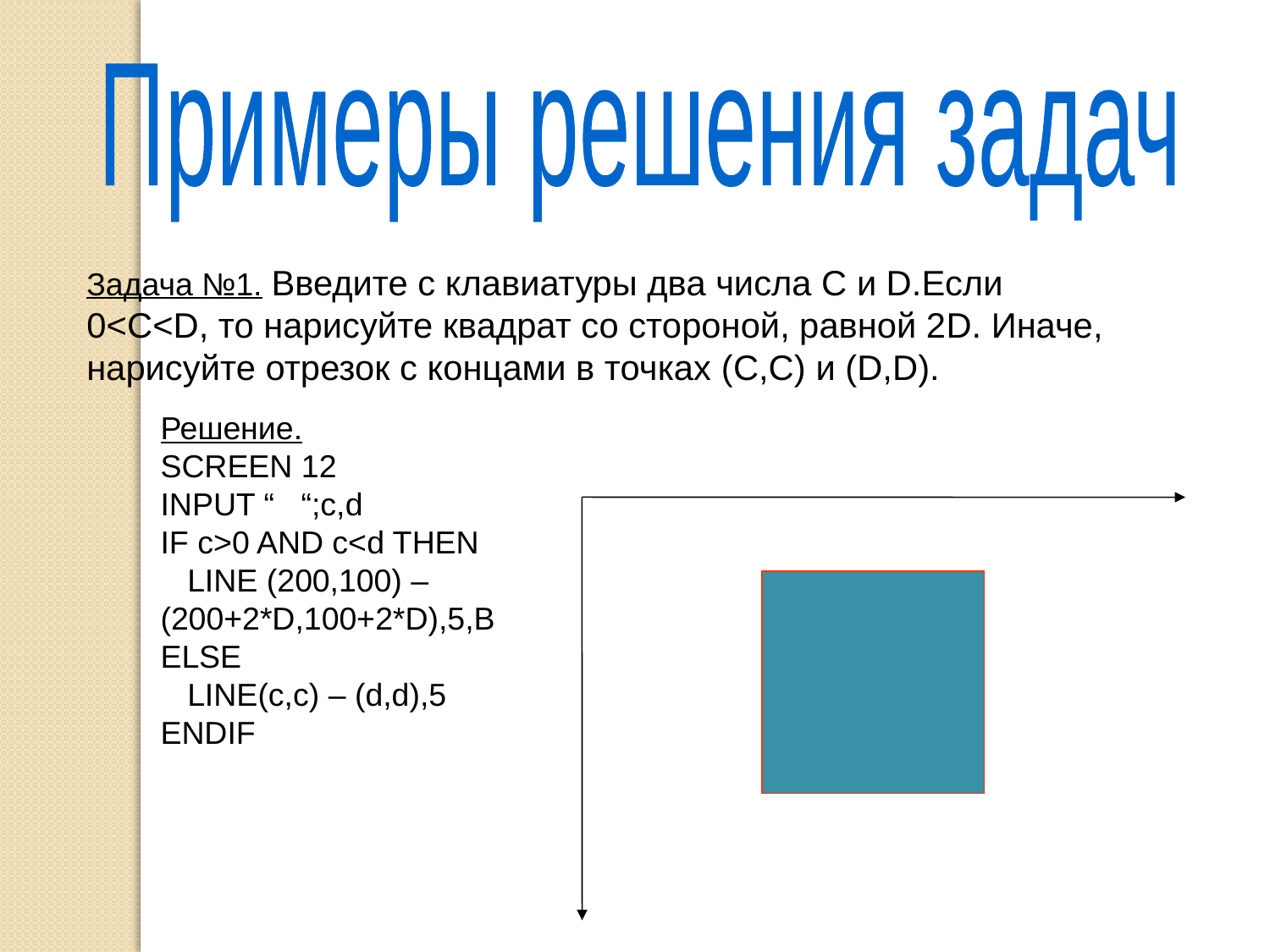

Примеры решения задач
Задача №1. Введите с клавиатуры два числа C и D.Если 0<C<D, то нарисуйте квадрат со стороной, равной 2D. Иначе, нарисуйте отрезок с концами в точках (C,C) и (D,D).
Решение.
SCREEN 12
INPUT “   “;c,d
IF c>0 AND c<d THEN
   LINE (200,100) – (200+2*D,100+2*D),5,B
ELSE
   LINE(c,c) – (d,d),5
ENDIF